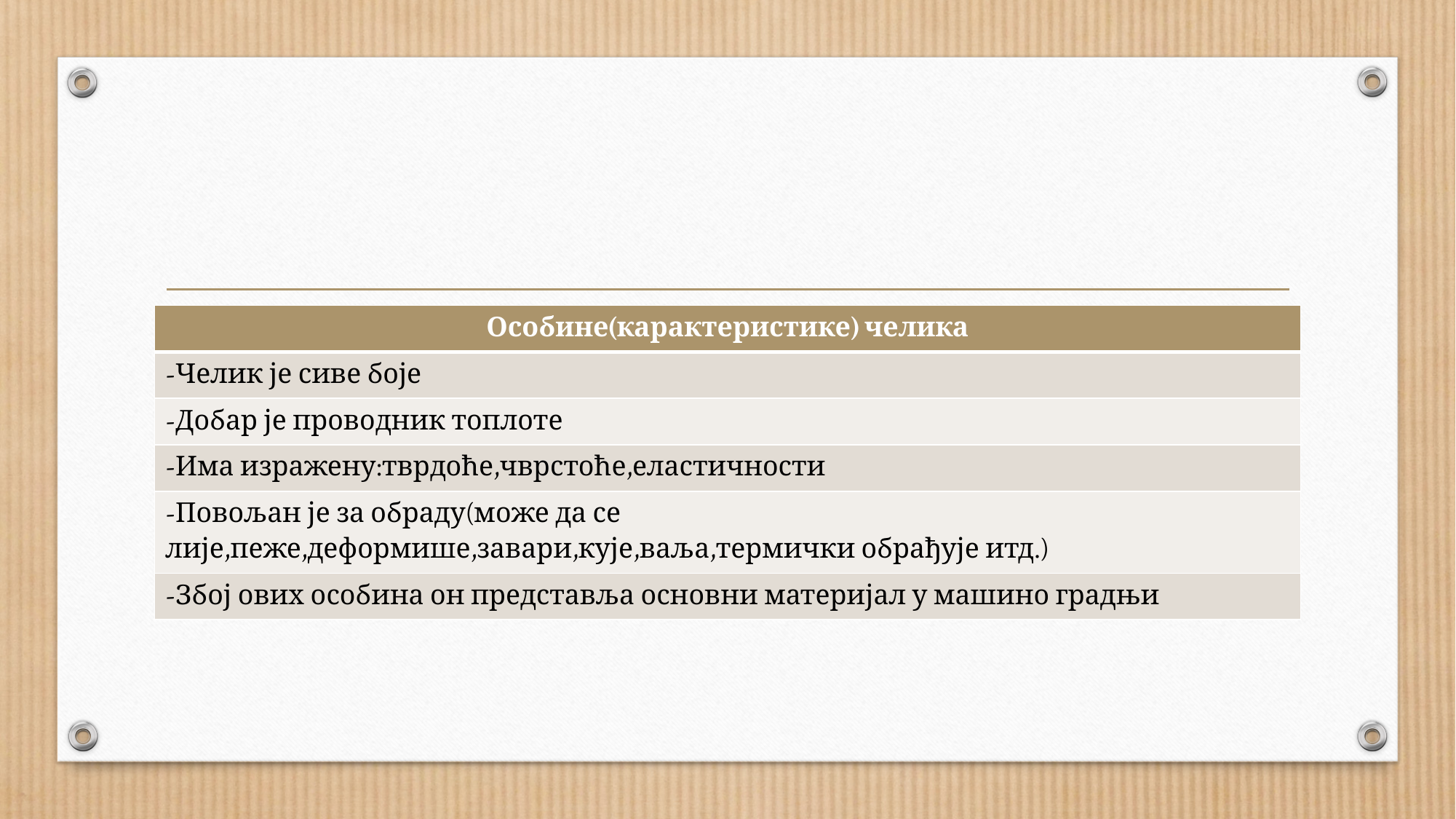

#
| Особине(карактеристике) челика |
| --- |
| -Челик је сиве боје |
| -Добар је проводник топлоте |
| -Има изражену:тврдоће,чврстоће,еластичности |
| -Повољан је за обраду(може да се лије,пеже,деформише,завари,кује,ваља,термички обрађује итд.) |
| -Збој ових особина он представља основни материјал у машино градњи |